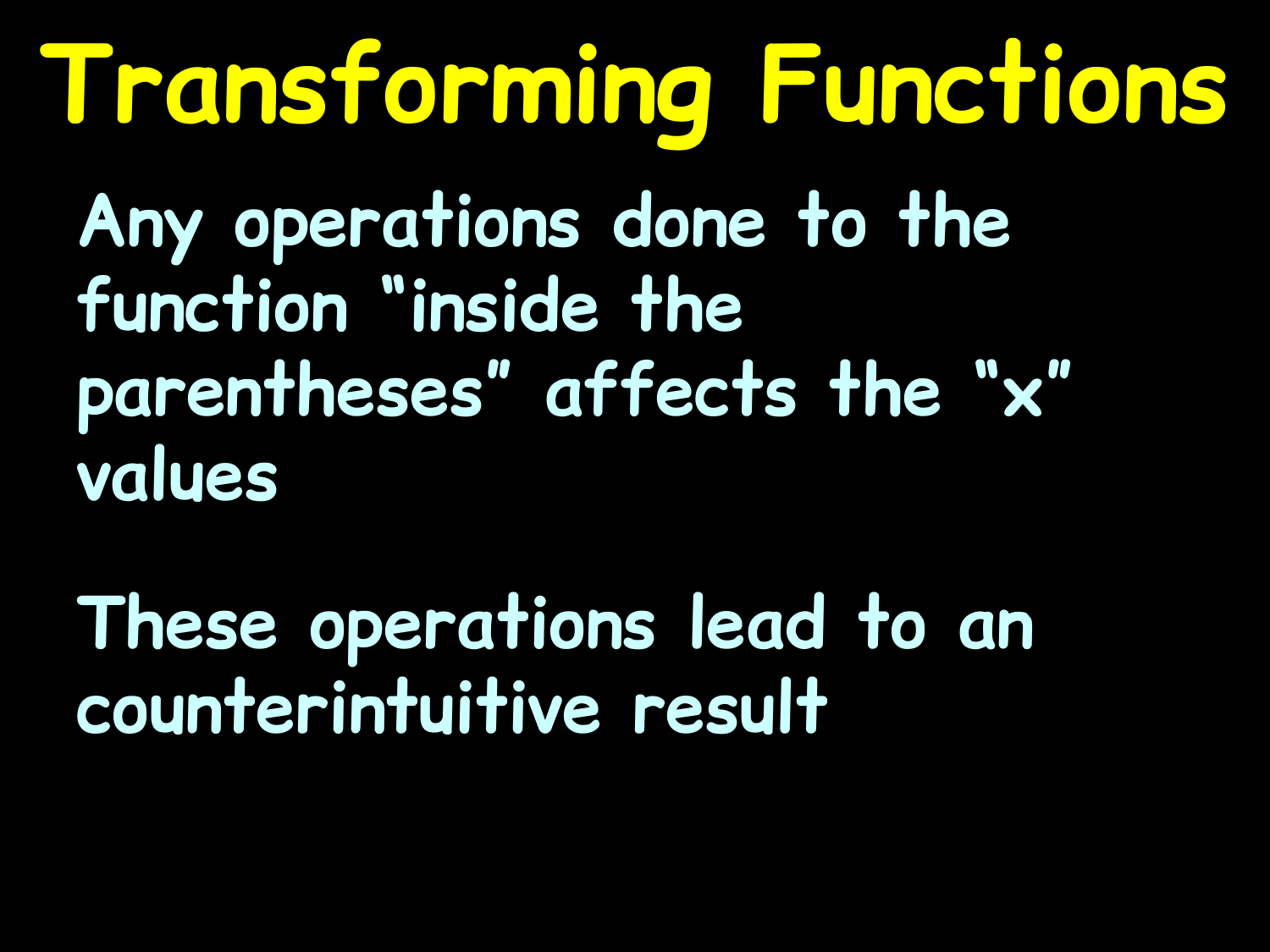

# Transforming Functions
Any operations done to the function “inside the parentheses” affects the “x” values

These operations lead to an counterintuitive result